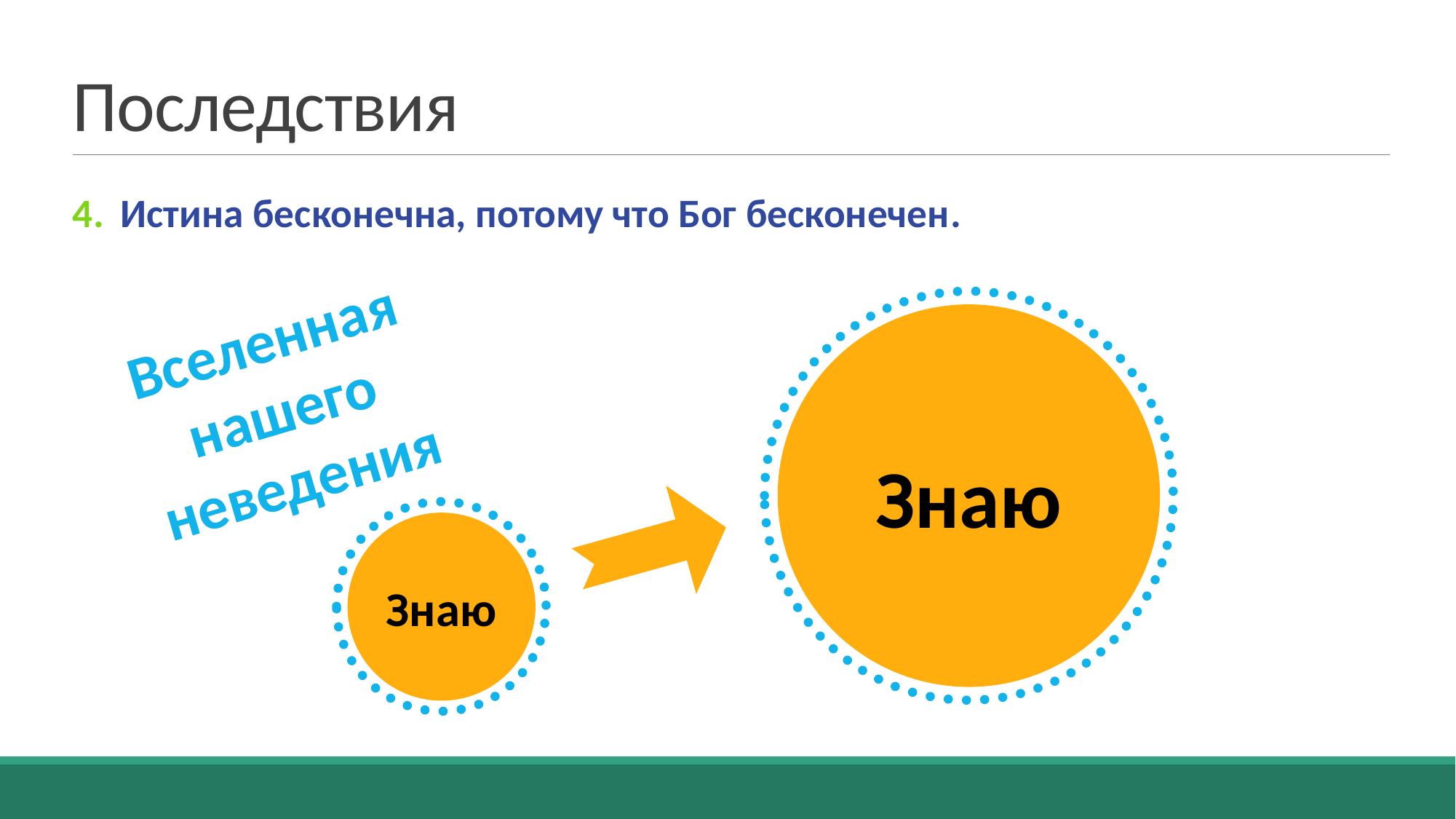

# Последствия
Истина бесконечна, потому что Бог бесконечен.

Вселенная нашего неведения
Знаю

Знаю